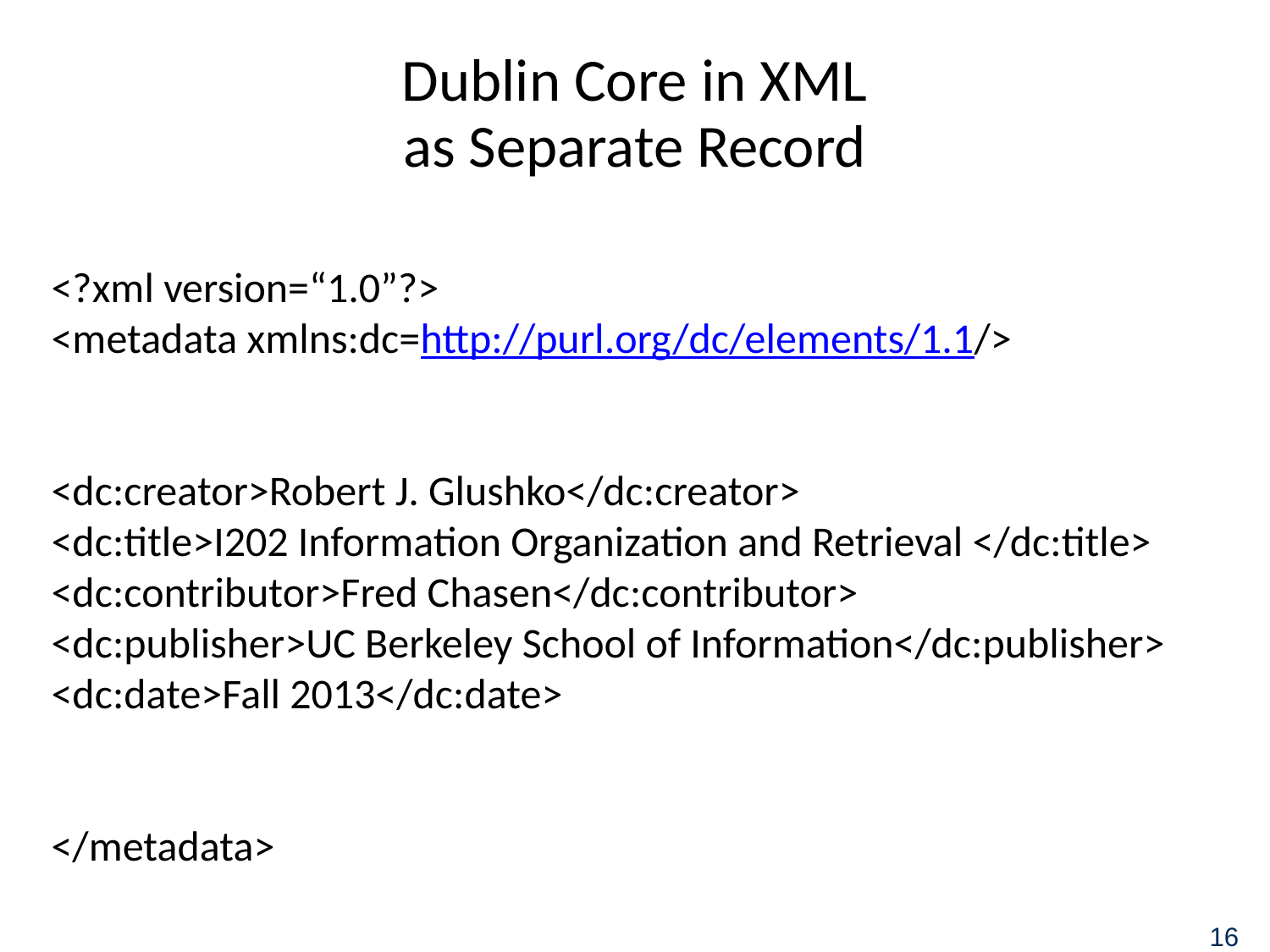

# Dublin Core in XML as Separate Record

<?xml version=“1.0”?>
<metadata xmlns:dc=http://purl.org/dc/elements/1.1/>

<dc:creator>Robert J. Glushko</dc:creator>
<dc:title>I202 Information Organization and Retrieval </dc:title>
<dc:contributor>Fred Chasen</dc:contributor>
<dc:publisher>UC Berkeley School of Information</dc:publisher>
<dc:date>Fall 2013</dc:date>

</metadata>

16